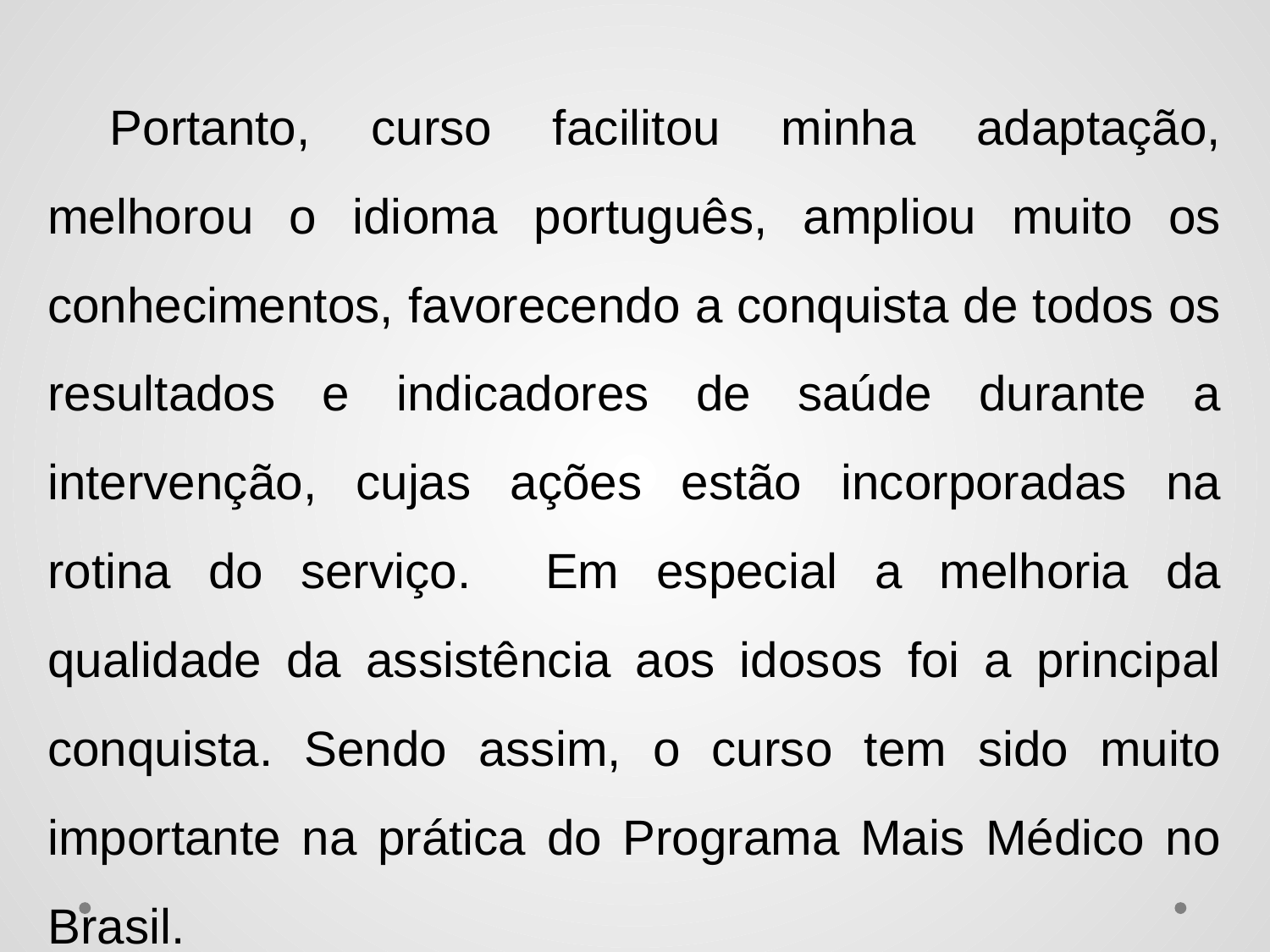

Portanto, curso facilitou minha adaptação, melhorou o idioma português, ampliou muito os conhecimentos, favorecendo a conquista de todos os resultados e indicadores de saúde durante a intervenção, cujas ações estão incorporadas na rotina do serviço.  Em especial a melhoria da qualidade da assistência aos idosos foi a principal conquista. Sendo assim, o curso tem sido muito importante na prática do Programa Mais Médico no Brasil.